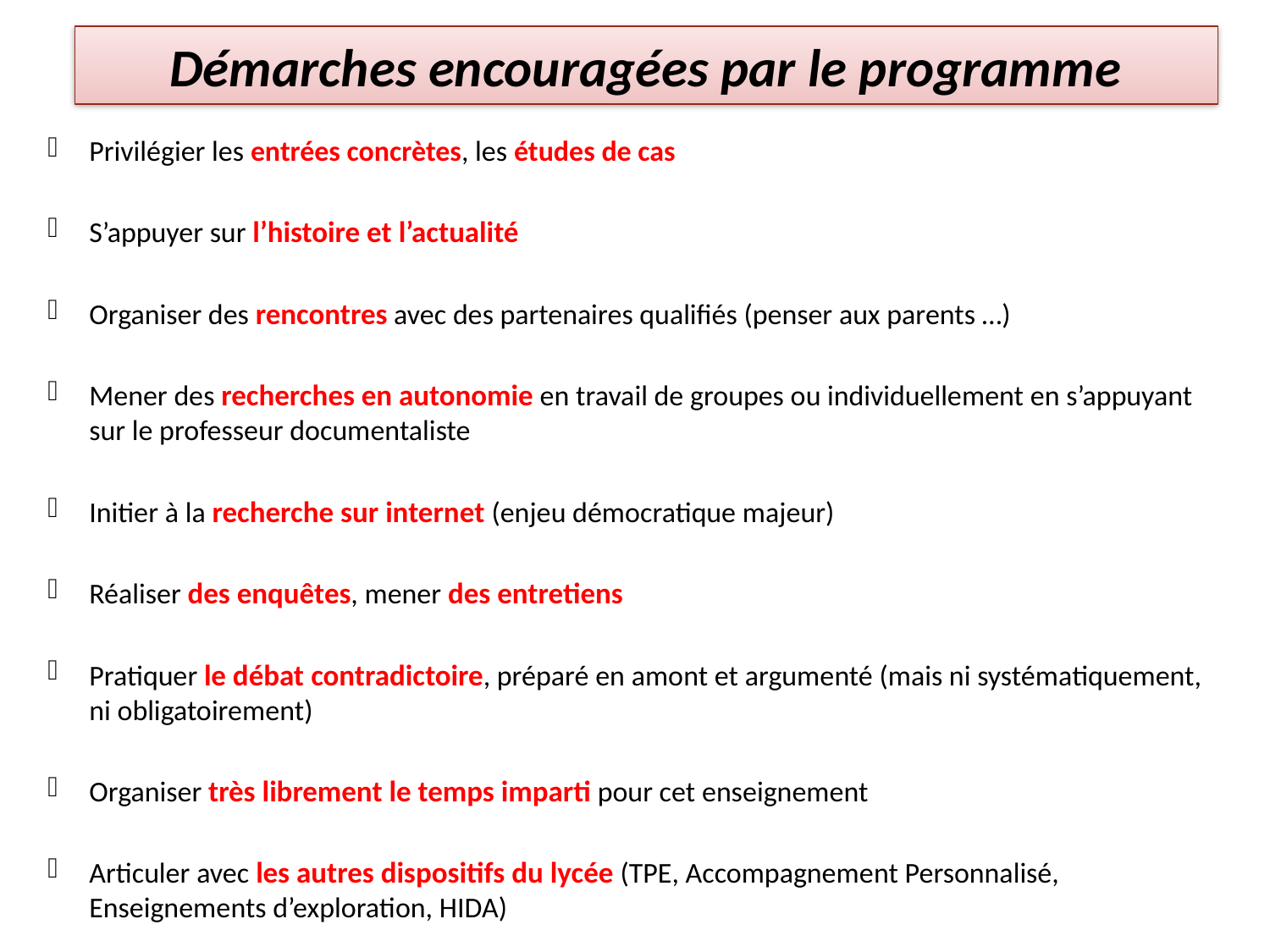

# Démarches encouragées par le programme
Privilégier les entrées concrètes, les études de cas

S’appuyer sur l’histoire et l’actualité

Organiser des rencontres avec des partenaires qualifiés (penser aux parents …)

Mener des recherches en autonomie en travail de groupes ou individuellement en s’appuyant sur le professeur documentaliste

Initier à la recherche sur internet (enjeu démocratique majeur)

Réaliser des enquêtes, mener des entretiens

Pratiquer le débat contradictoire, préparé en amont et argumenté (mais ni systématiquement, ni obligatoirement)

Organiser très librement le temps imparti pour cet enseignement

Articuler avec les autres dispositifs du lycée (TPE, Accompagnement Personnalisé, Enseignements d’exploration, HIDA)